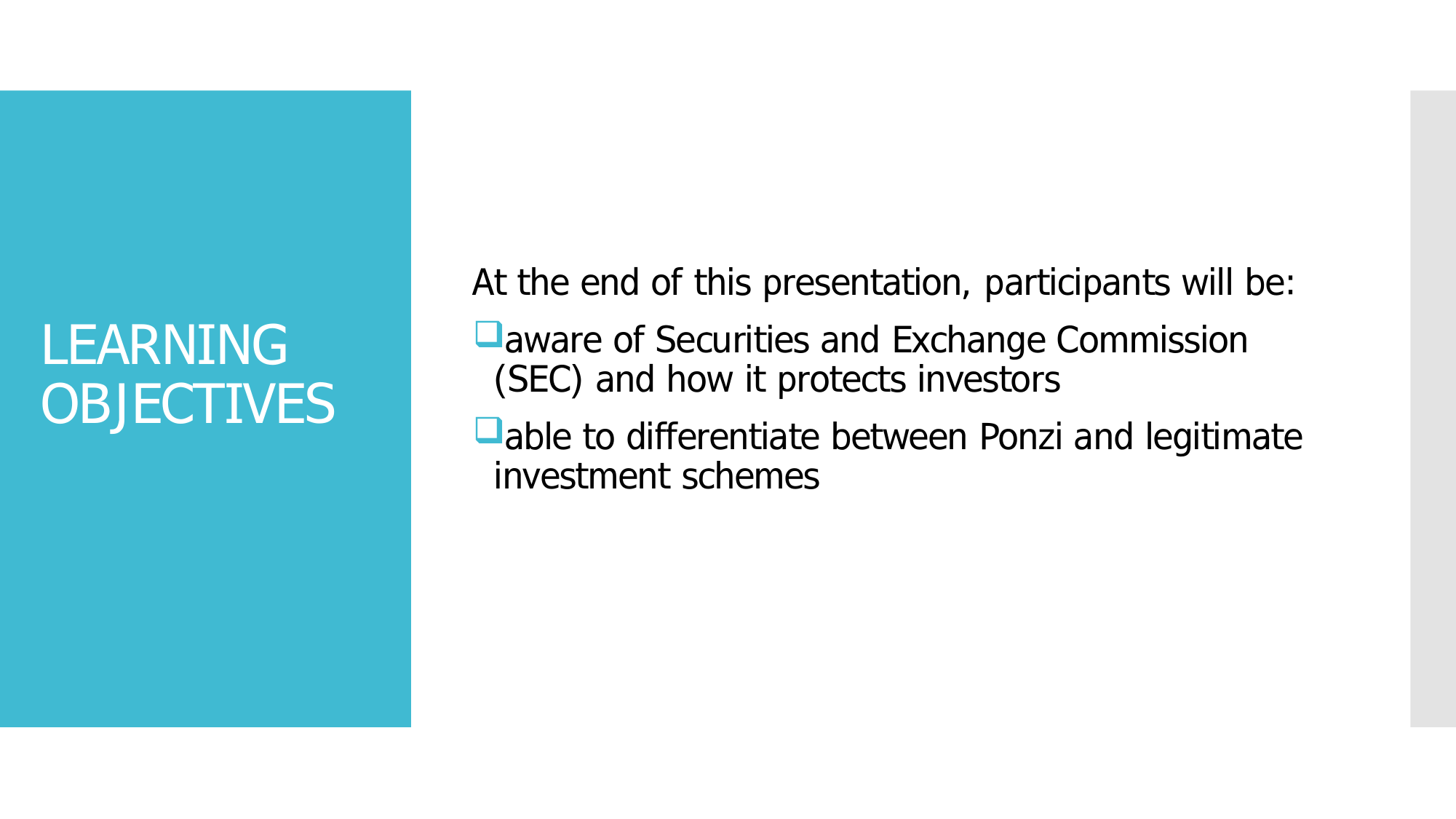

At the end of this presentation, participants will be:
aware of Securities and Exchange Commission (SEC) and how it protects investors
able to differentiate between Ponzi and legitimate investment schemes

# LEARNING OBJECTIVES